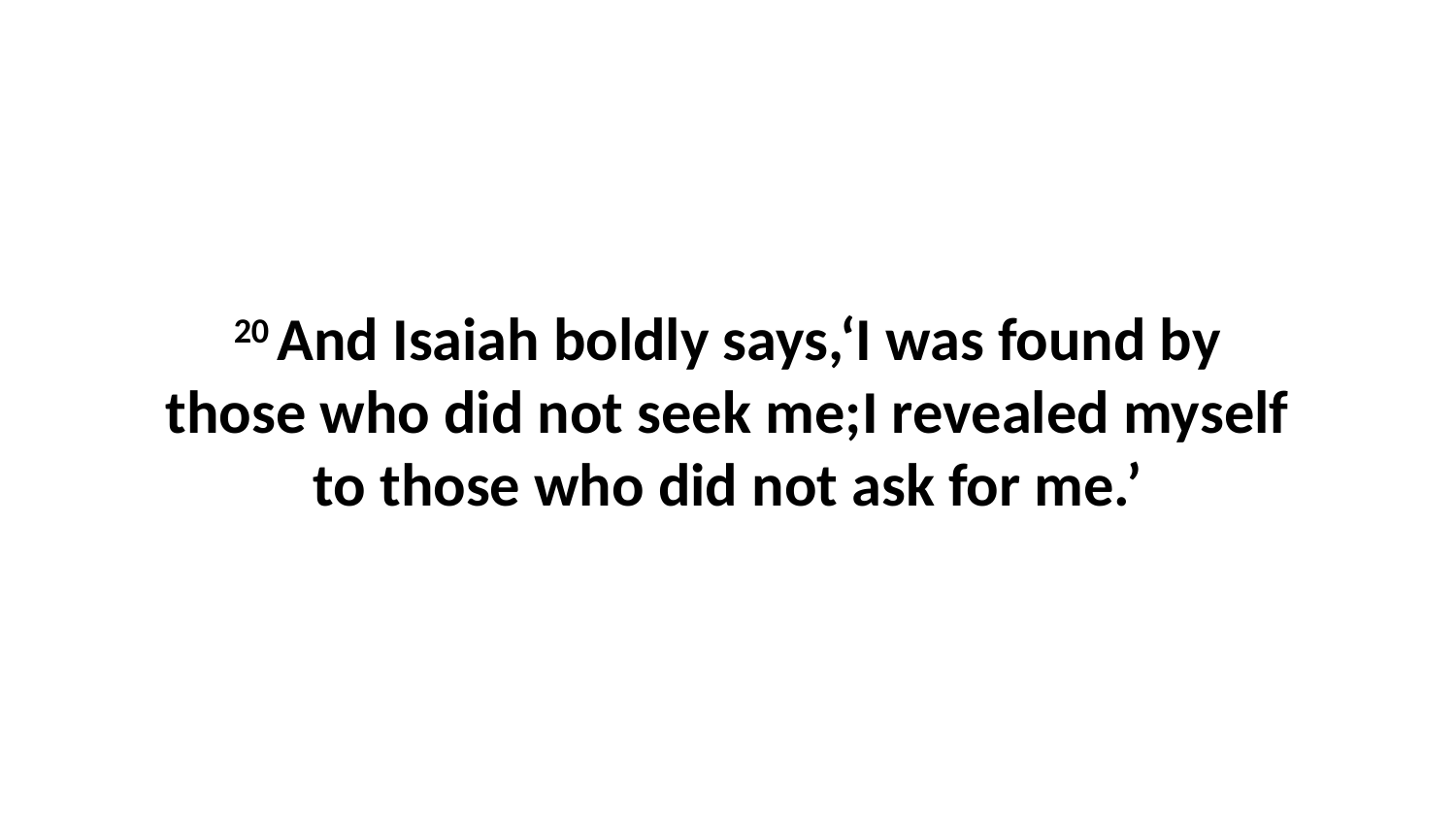

20 And Isaiah boldly says,‘I was found by those who did not seek me;I revealed myself to those who did not ask for me.’